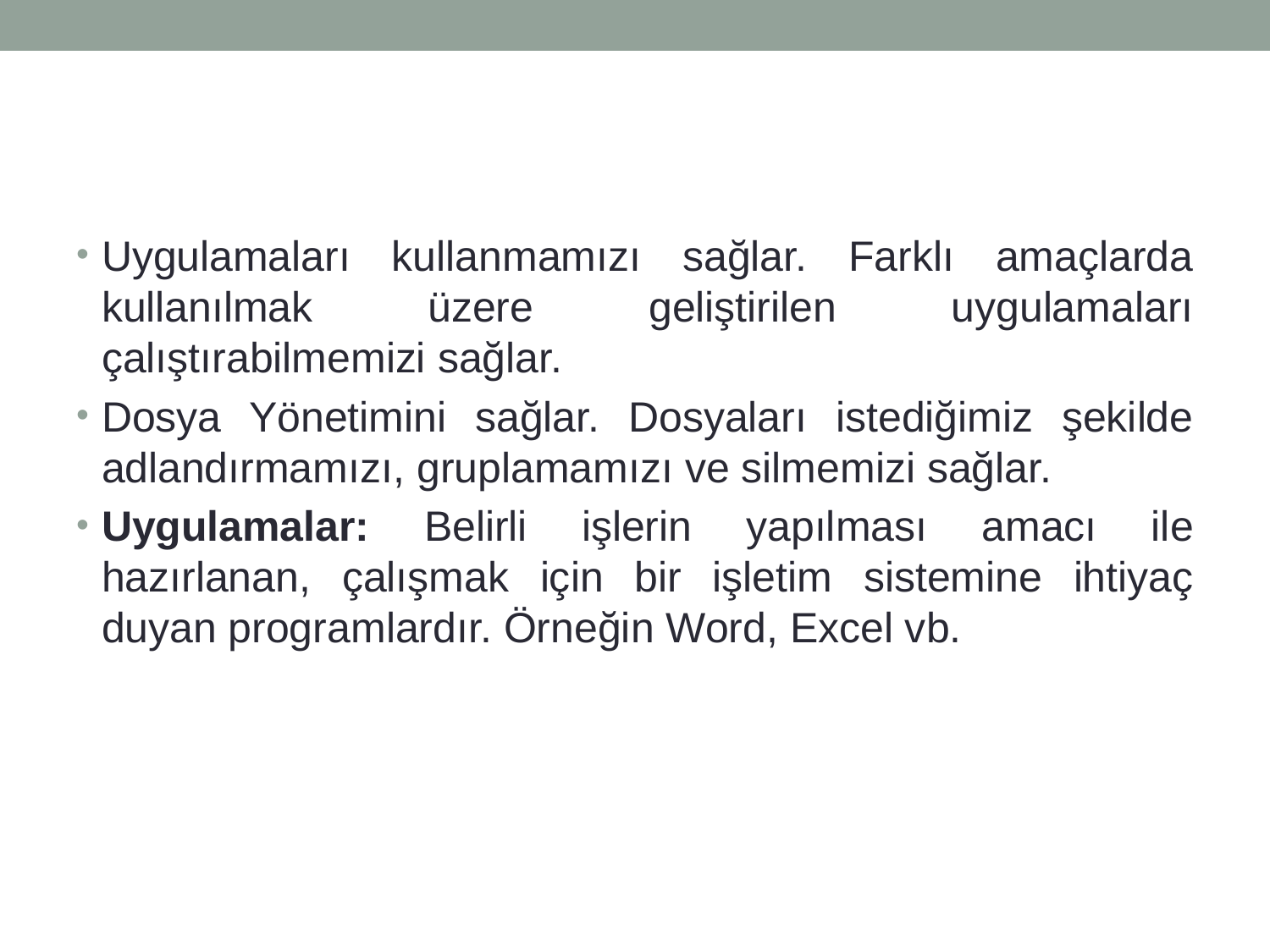

#
Uygulamaları kullanmamızı sağlar. Farklı amaçlarda kullanılmak üzere geliştirilen uygulamaları çalıştırabilmemizi sağlar.
Dosya Yönetimini sağlar. Dosyaları istediğimiz şekilde adlandırmamızı, gruplamamızı ve silmemizi sağlar.
Uygulamalar: Belirli işlerin yapılması amacı ile hazırlanan, çalışmak için bir işletim sistemine ihtiyaç duyan programlardır. Örneğin Word, Excel vb.